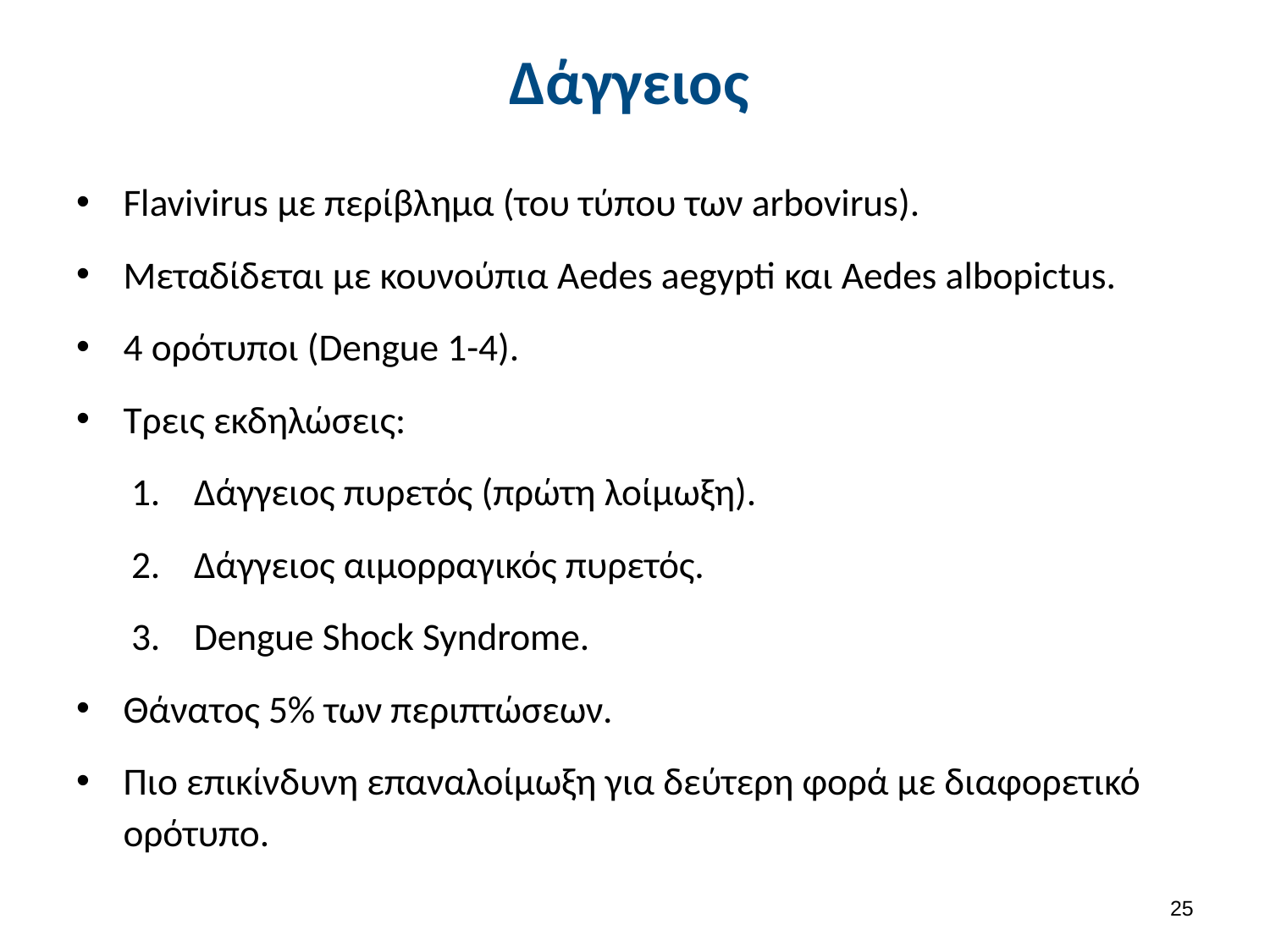

# Δάγγειος
Flavivirus με περίβλημα (του τύπου των arbovirus).
Μεταδίδεται με κουνούπια Aedes aegypti και Aedes albopictus.
4 ορότυποι (Dengue 1-4).
Τρεις εκδηλώσεις:
Δάγγειος πυρετός (πρώτη λοίμωξη).
Δάγγειος αιμορραγικός πυρετός.
Dengue Shock Syndrome.
Θάνατος 5% των περιπτώσεων.
Πιο επικίνδυνη επαναλοίμωξη για δεύτερη φορά με διαφορετικό ορότυπο.

25